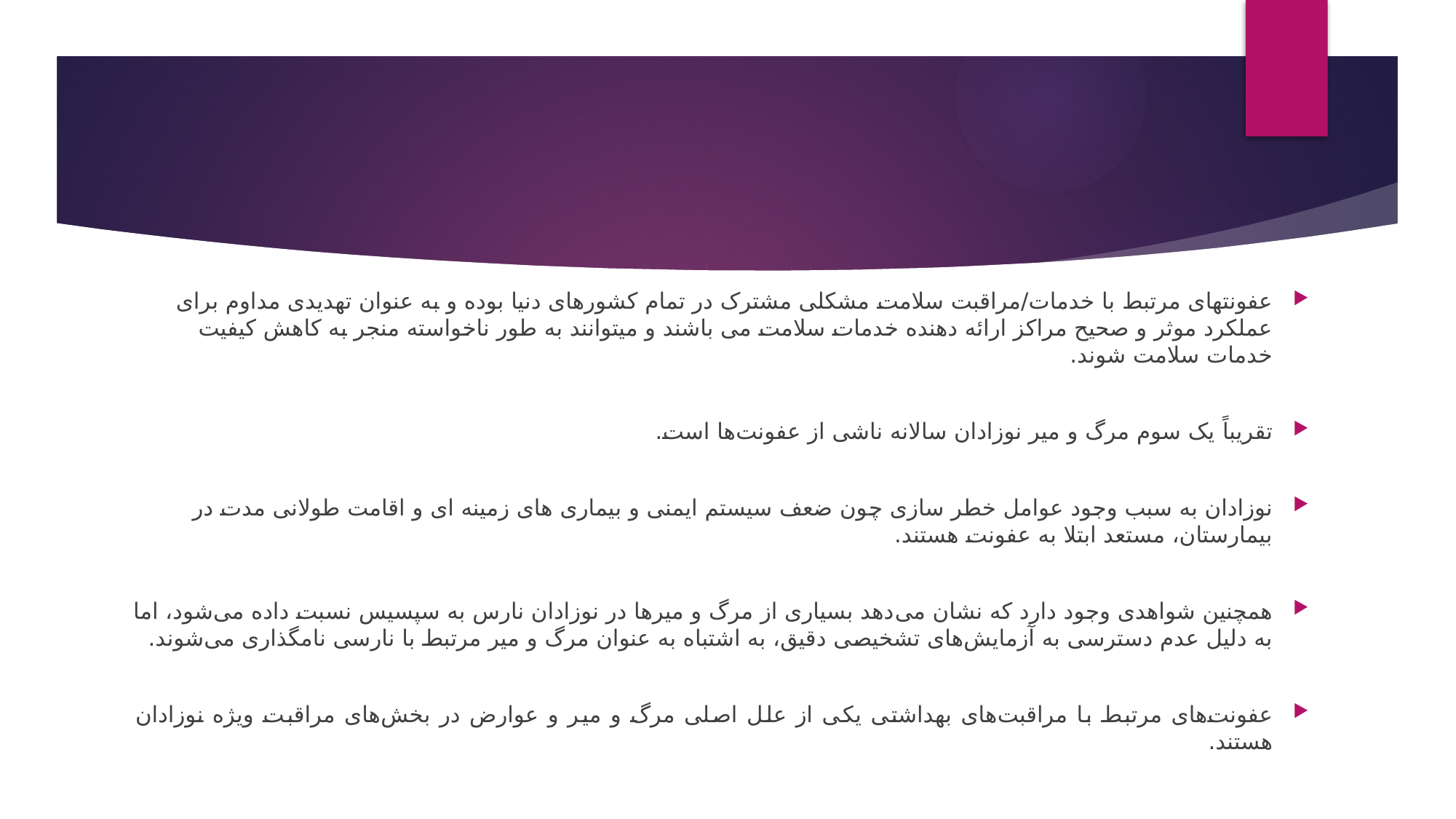

#
عفونتهای مرتبط با خدمات/مراقبت سلامت مشکلی مشترک در تمام کشورهای دنیا بوده و به عنوان تهدیدی مداوم برای عملکرد موثر و صحیح مراکز ارائه دهنده خدمات سلامت می باشند و میتوانند به طور ناخواسته منجر به کاهش کیفیت خدمات سلامت شوند.

تقریباً یک سوم مرگ و میر نوزادان سالانه ناشی از عفونت‌ها است.

نوزادان به سبب وجود عوامل خطر سازی چون ضعف سیستم ایمنی و بیماری های زمینه ای و اقامت طولانی مدت در بیمارستان، مستعد ابتلا به عفونت هستند.

همچنین شواهدی وجود دارد که نشان می‌دهد بسیاری از مرگ و میرها در نوزادان نارس به سپسیس نسبت داده می‌شود، اما به دلیل عدم دسترسی به آزمایش‌های تشخیصی دقیق، به اشتباه به عنوان مرگ و میر مرتبط با نارسی نامگذاری می‌شوند.

عفونت‌های مرتبط با مراقبت‌های بهداشتی یکی از علل اصلی مرگ و میر و عوارض در بخش‌های مراقبت ویژه نوزادان هستند.